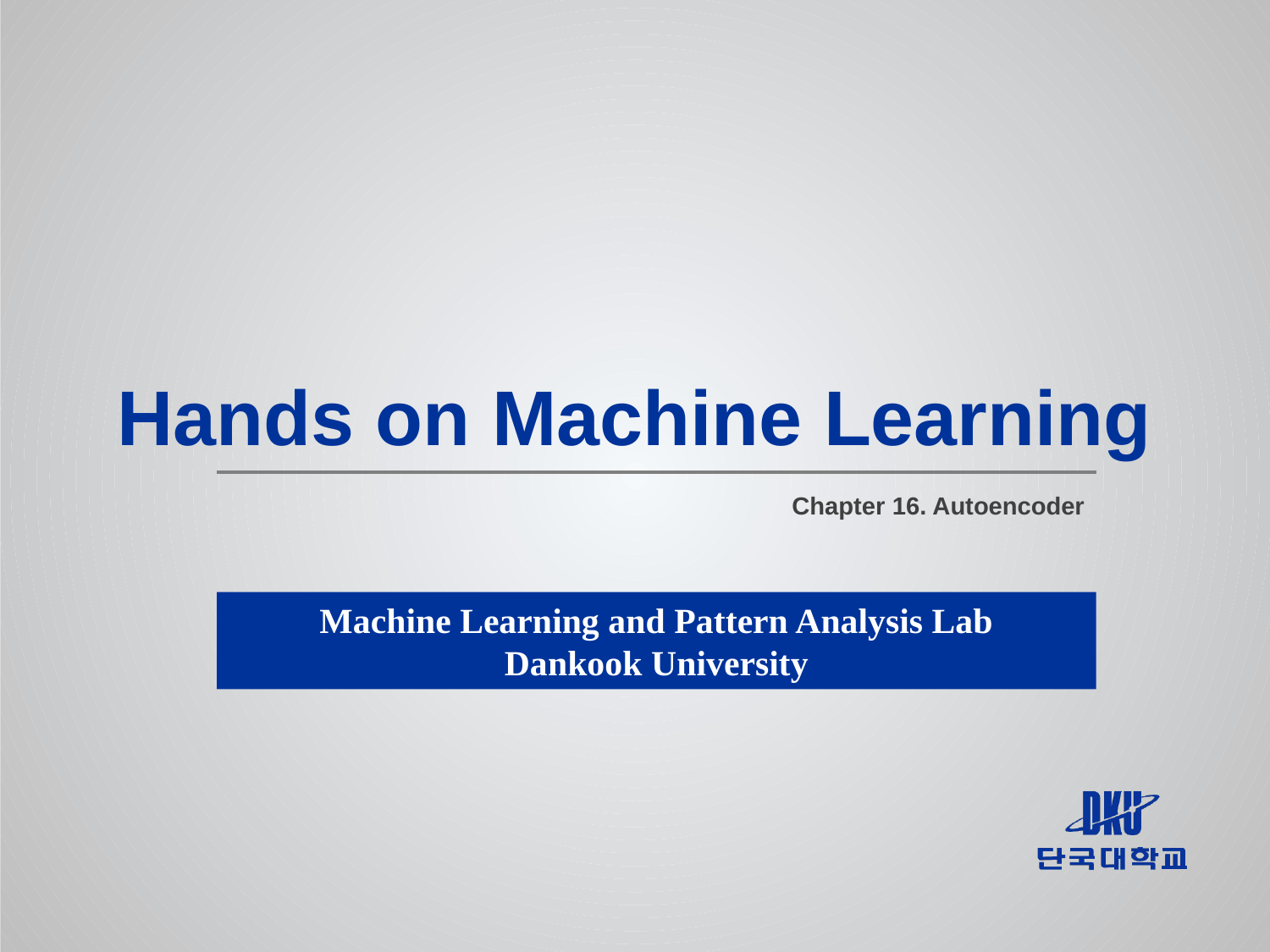

# Hands on Machine Learning
Chapter 16. Autoencoder